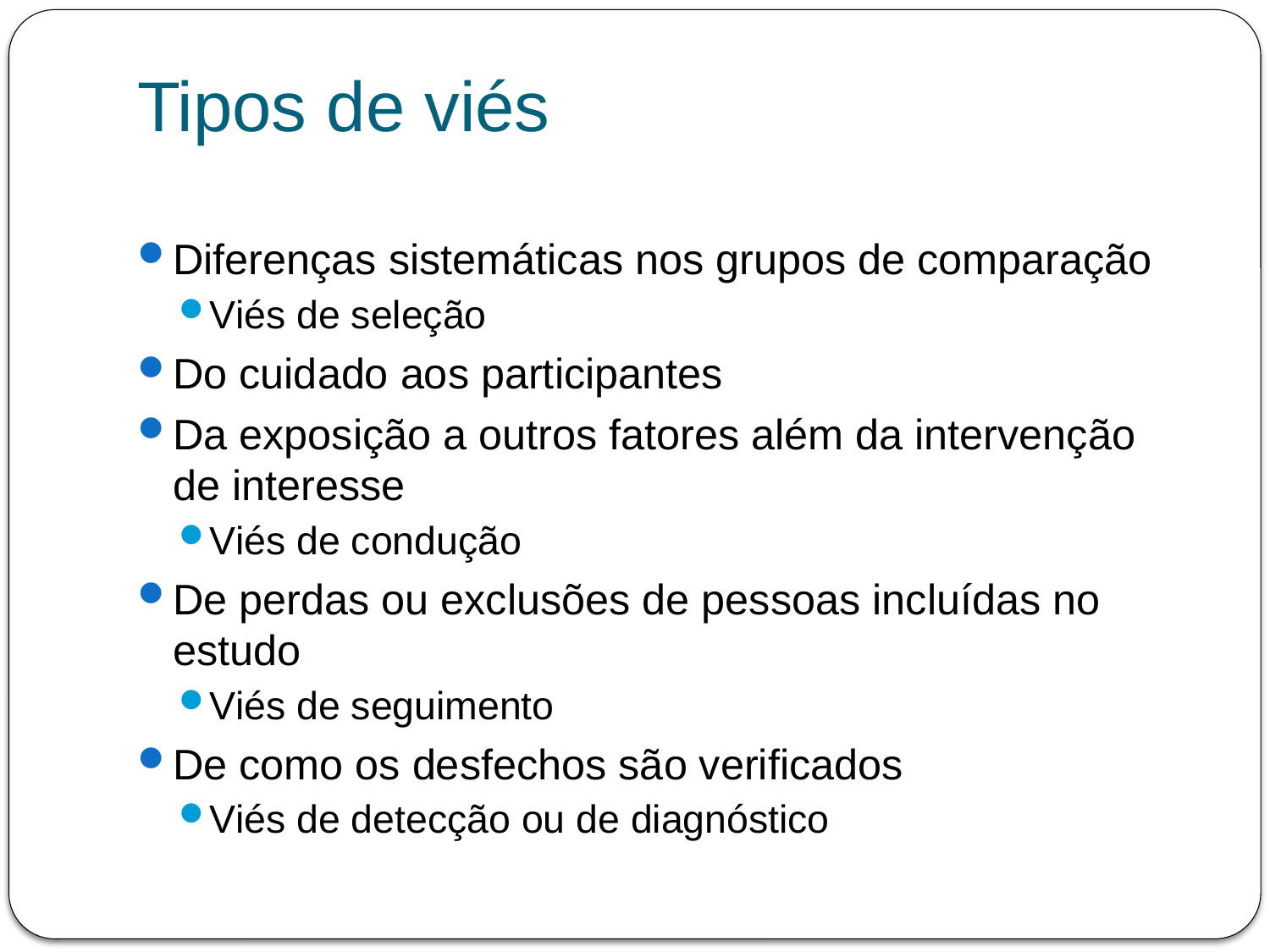

# Tipos de viés
Diferenças sistemáticas nos grupos de comparação
Viés de seleção
Do cuidado aos participantes
Da exposição a outros fatores além da intervenção de interesse
Viés de condução
De perdas ou exclusões de pessoas incluídas no estudo
Viés de seguimento
De como os desfechos são verificados
Viés de detecção ou de diagnóstico